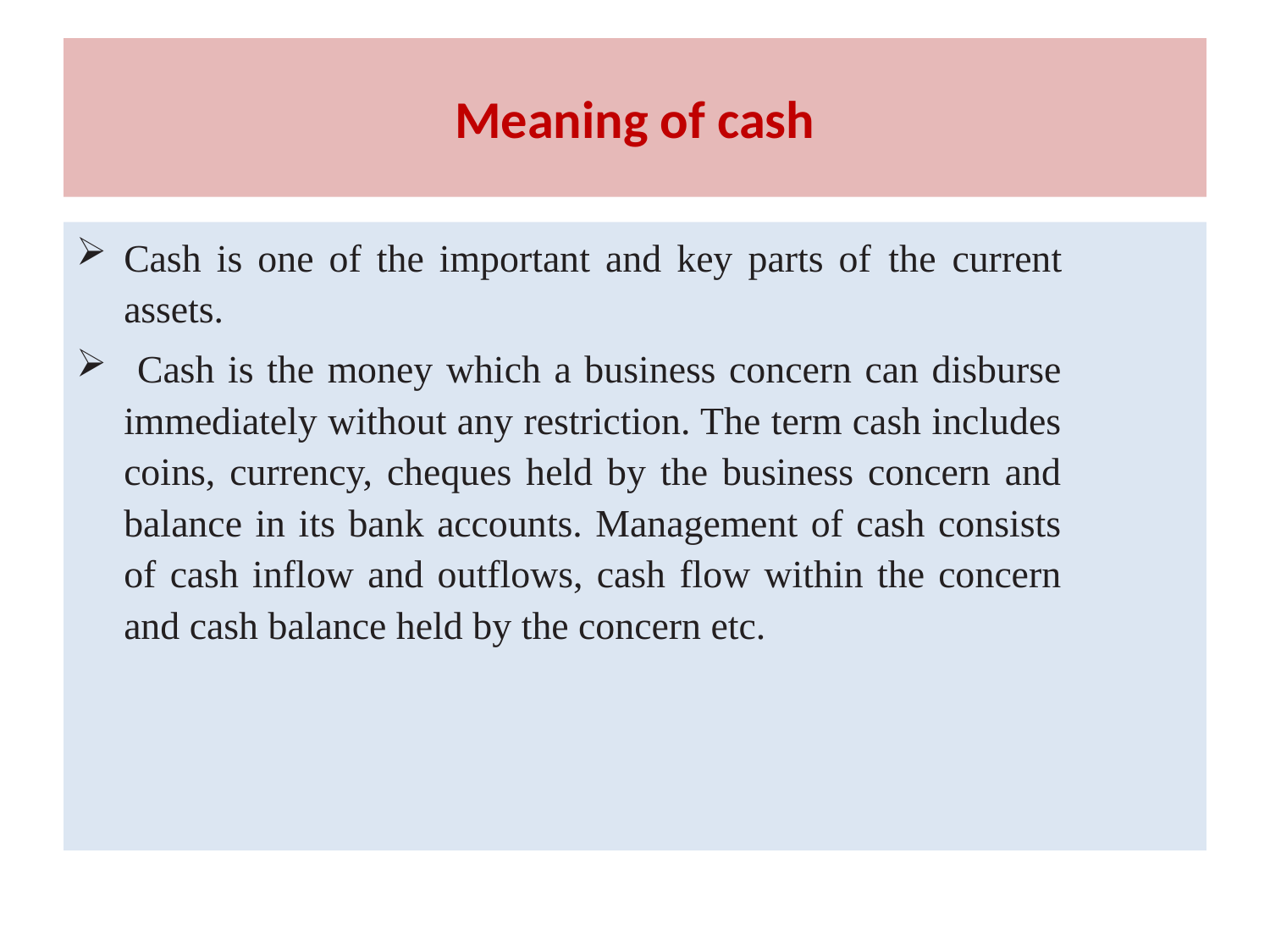

# Meaning of cash
Cash is one of the important and key parts of the current assets.
 Cash is the money which a business concern can disburse immediately without any restriction. The term cash includes coins, currency, cheques held by the business concern and balance in its bank accounts. Management of cash consists of cash inflow and outflows, cash flow within the concern and cash balance held by the concern etc.